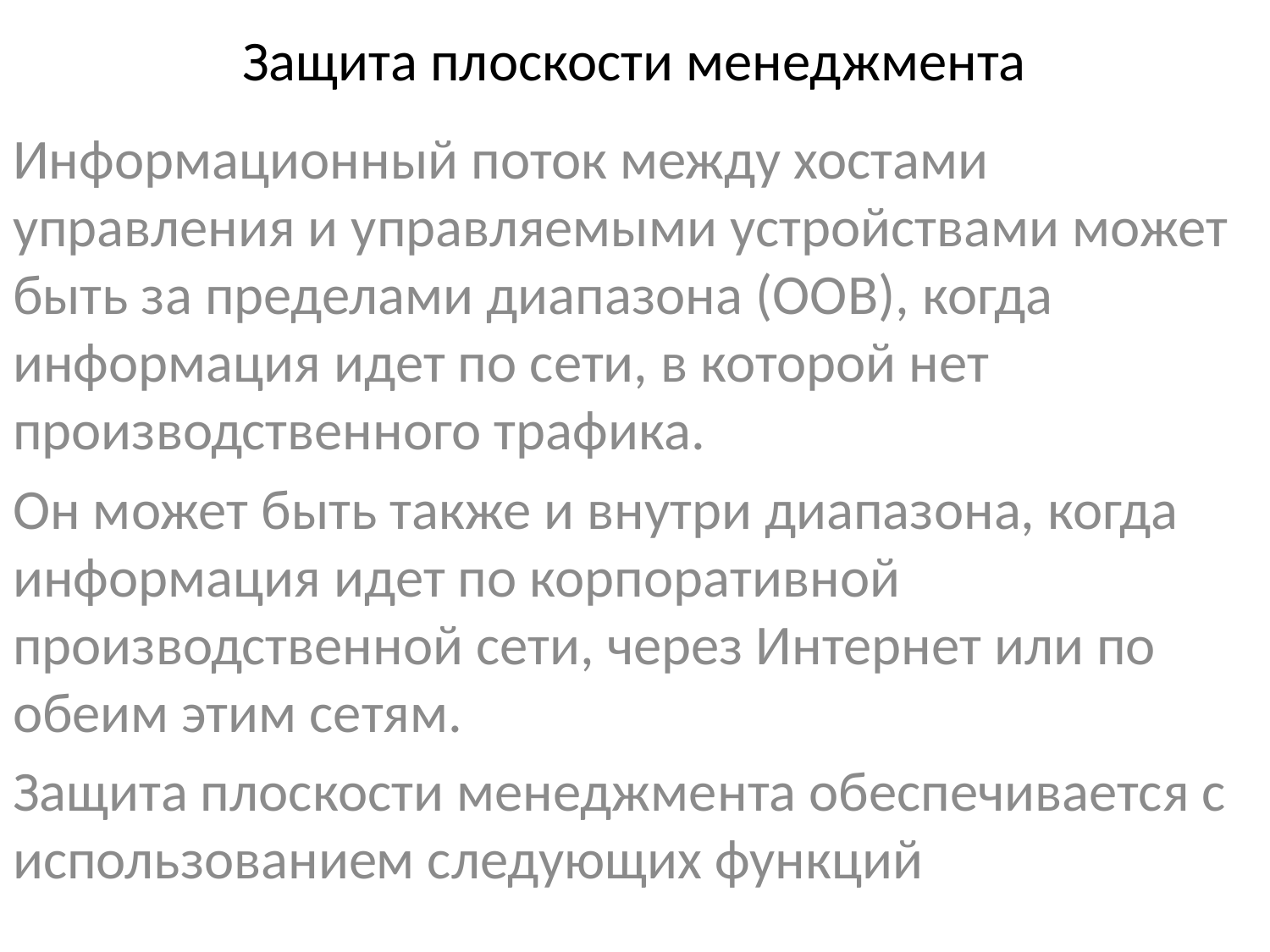

# Защита плоскости менеджмента
Информационный поток между хостами управления и управляемыми устройствами может быть за пределами диапазона (ООВ), когда информация идет по сети, в которой нет производственного трафика.
Он может быть также и внутри диапазона, когда информация идет по корпоративной производственной сети, через Интернет или по обеим этим сетям.
Защита плоскости менеджмента обеспечивается с использованием следующих функций